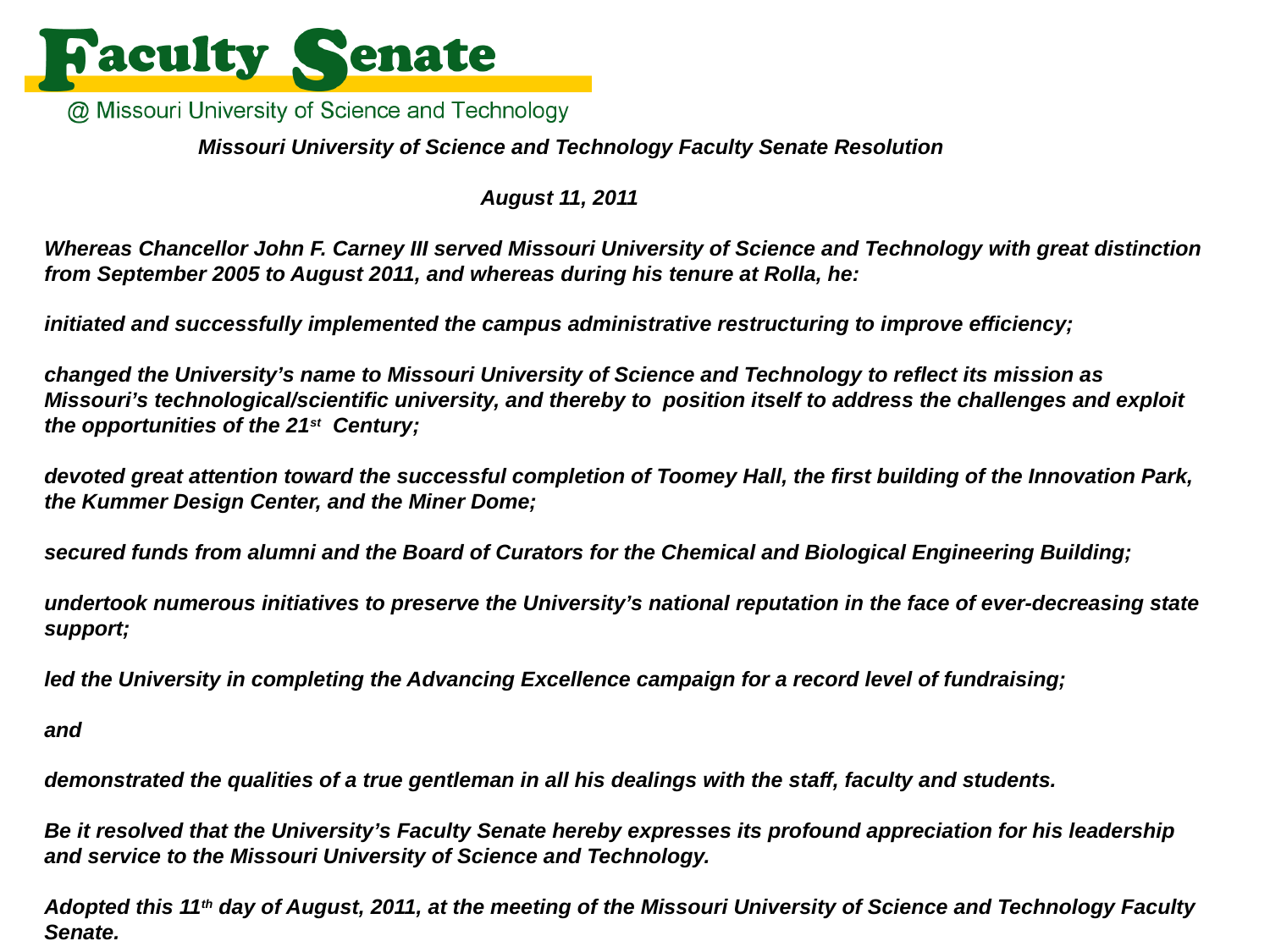

Missouri University of Science and Technology Faculty Senate Resolution
                                                                          August 11, 2011
Whereas Chancellor John F. Carney III served Missouri University of Science and Technology with great distinction from September 2005 to August 2011, and whereas during his tenure at Rolla, he:
initiated and successfully implemented the campus administrative restructuring to improve efficiency;
changed the University’s name to Missouri University of Science and Technology to reflect its mission as Missouri’s technological/scientific university, and thereby to  position itself to address the challenges and exploit the opportunities of the 21st  Century;
devoted great attention toward the successful completion of Toomey Hall, the first building of the Innovation Park, the Kummer Design Center, and the Miner Dome;
secured funds from alumni and the Board of Curators for the Chemical and Biological Engineering Building;
undertook numerous initiatives to preserve the University’s national reputation in the face of ever-decreasing state support;
led the University in completing the Advancing Excellence campaign for a record level of fundraising;
and
demonstrated the qualities of a true gentleman in all his dealings with the staff, faculty and students.
Be it resolved that the University’s Faculty Senate hereby expresses its profound appreciation for his leadership and service to the Missouri University of Science and Technology.
Adopted this 11th day of August, 2011, at the meeting of the Missouri University of Science and Technology Faculty Senate.